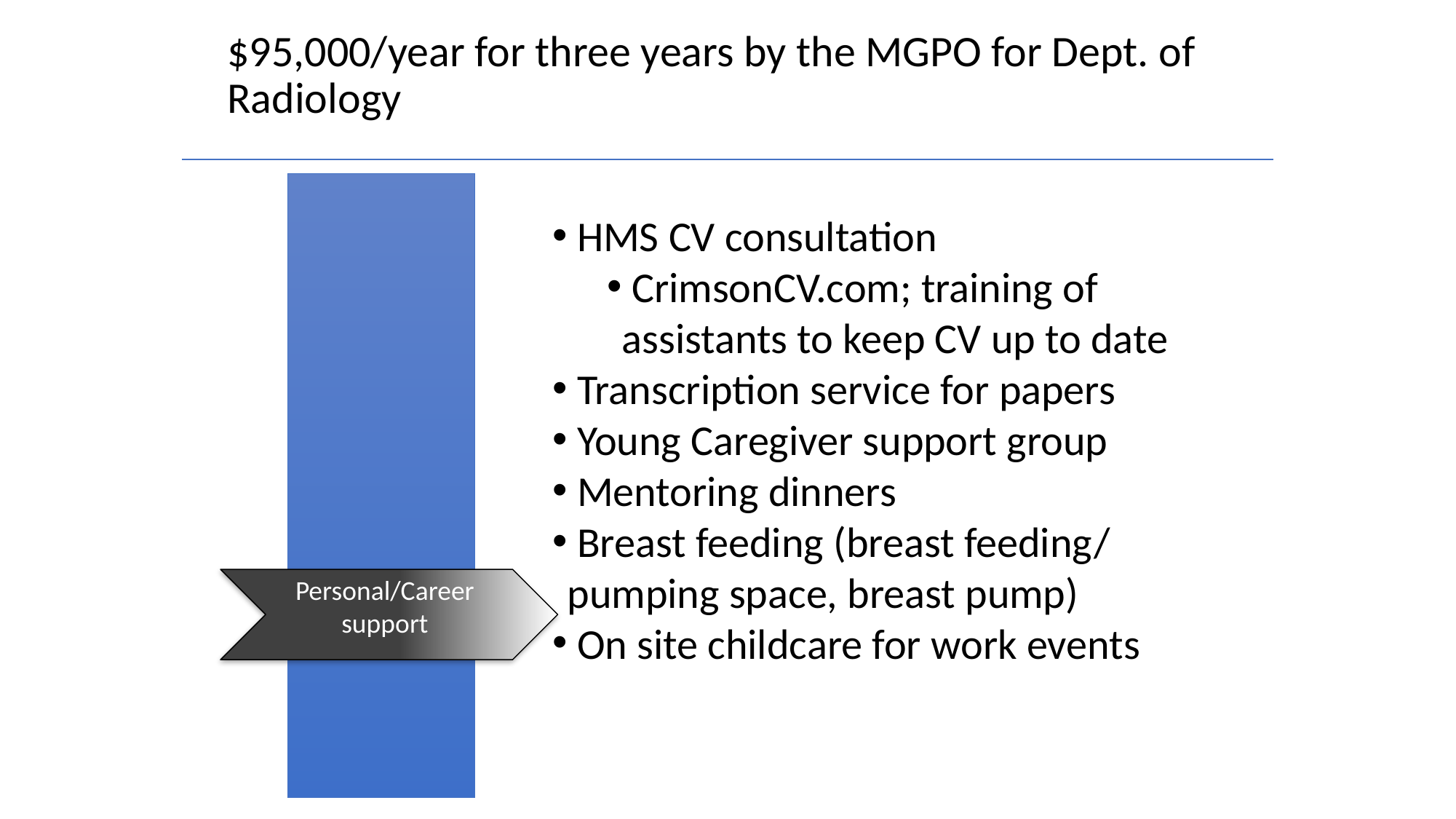

# $95,000/year for three years by the MGPO for Dept. of Radiology

 HMS CV consultation
 CrimsonCV.com; training of assistants to keep CV up to date
 Transcription service for papers
 Young Caregiver support group
 Mentoring dinners
 Breast feeding (breast feeding/ pumping space, breast pump)
 On site childcare for work events
Personal/Career support